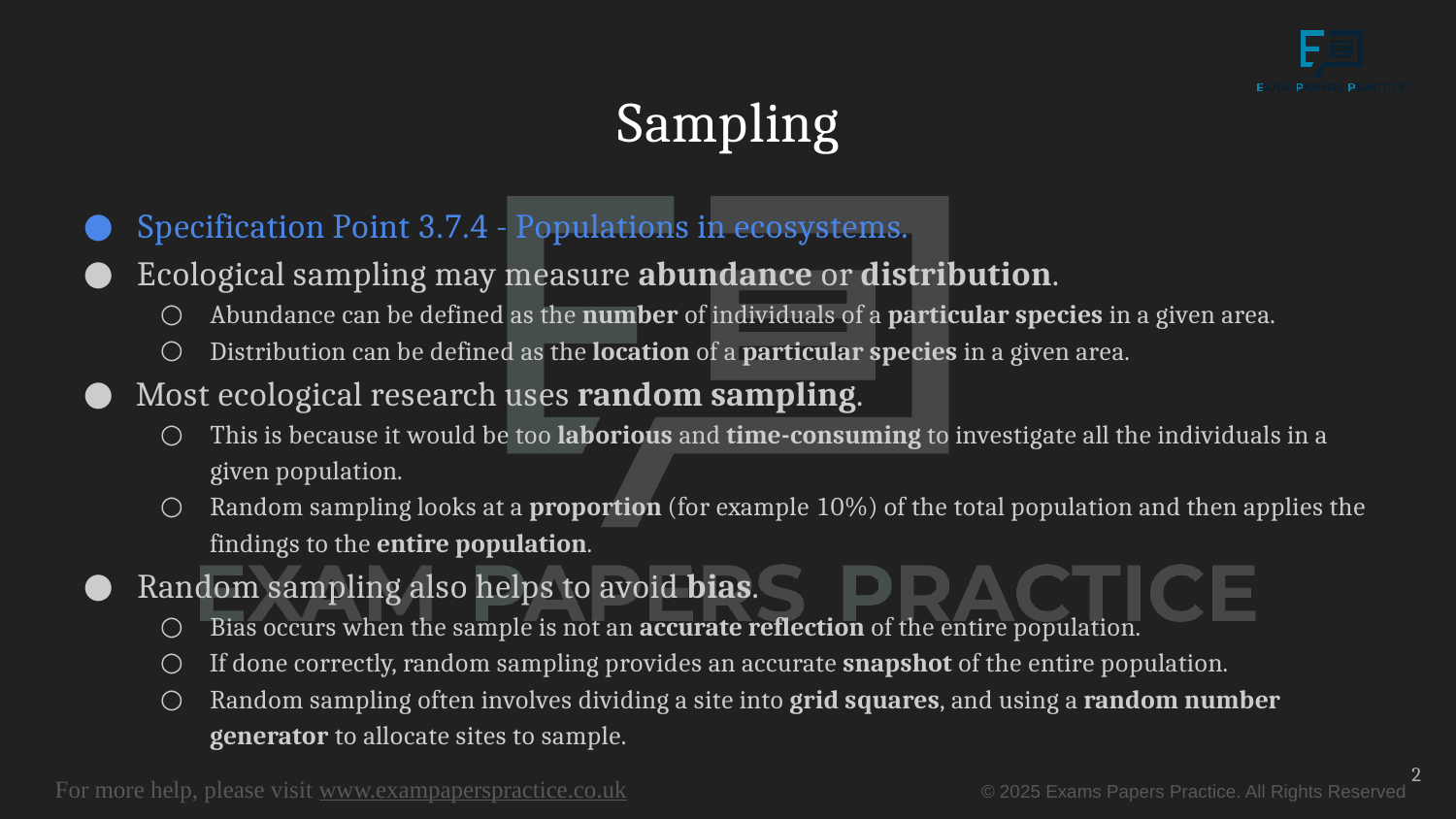

# Sampling

Specification Point 3.7.4 - Populations in ecosystems.
Ecological sampling may measure abundance or distribution.
Abundance can be defined as the number of individuals of a particular species in a given area.
Distribution can be defined as the location of a particular species in a given area.
Most ecological research uses random sampling.
This is because it would be too laborious and time-consuming to investigate all the individuals in a given population.
Random sampling looks at a proportion (for example 10%) of the total population and then applies the findings to the entire population.
Random sampling also helps to avoid bias.
Bias occurs when the sample is not an accurate reflection of the entire population.
If done correctly, random sampling provides an accurate snapshot of the entire population.
Random sampling often involves dividing a site into grid squares, and using a random number generator to allocate sites to sample.
2